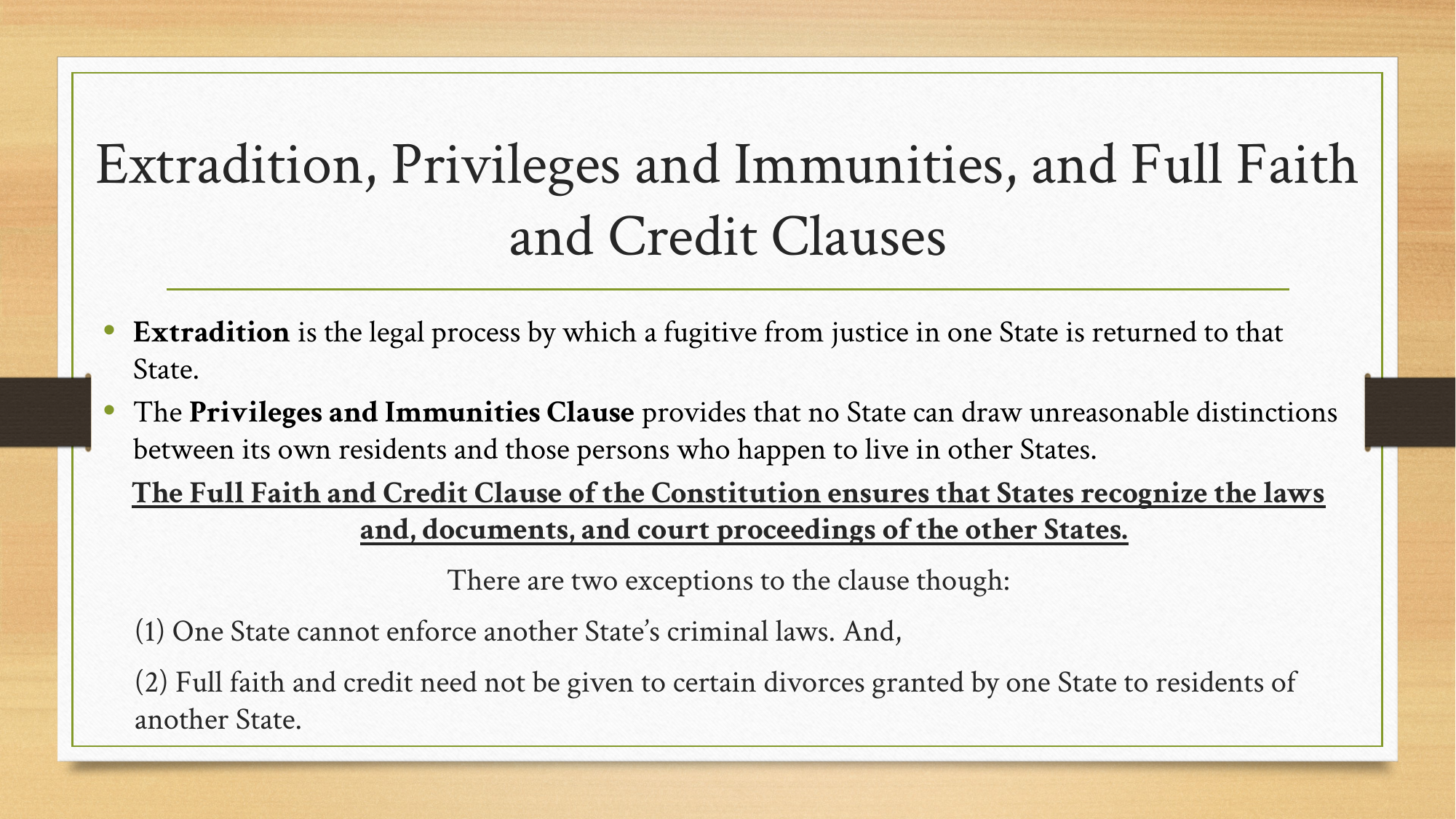

# Extradition, Privileges and Immunities, and Full Faith and Credit Clauses
Extradition is the legal process by which a fugitive from justice in one State is returned to that State.
The Privileges and Immunities Clause provides that no State can draw unreasonable distinctions between its own residents and those persons who happen to live in other States.
The Full Faith and Credit Clause of the Constitution ensures that States recognize the laws and, documents, and court proceedings of the other States.
There are two exceptions to the clause though:
(1) One State cannot enforce another State’s criminal laws. And,
(2) Full faith and credit need not be given to certain divorces granted by one State to residents of another State.